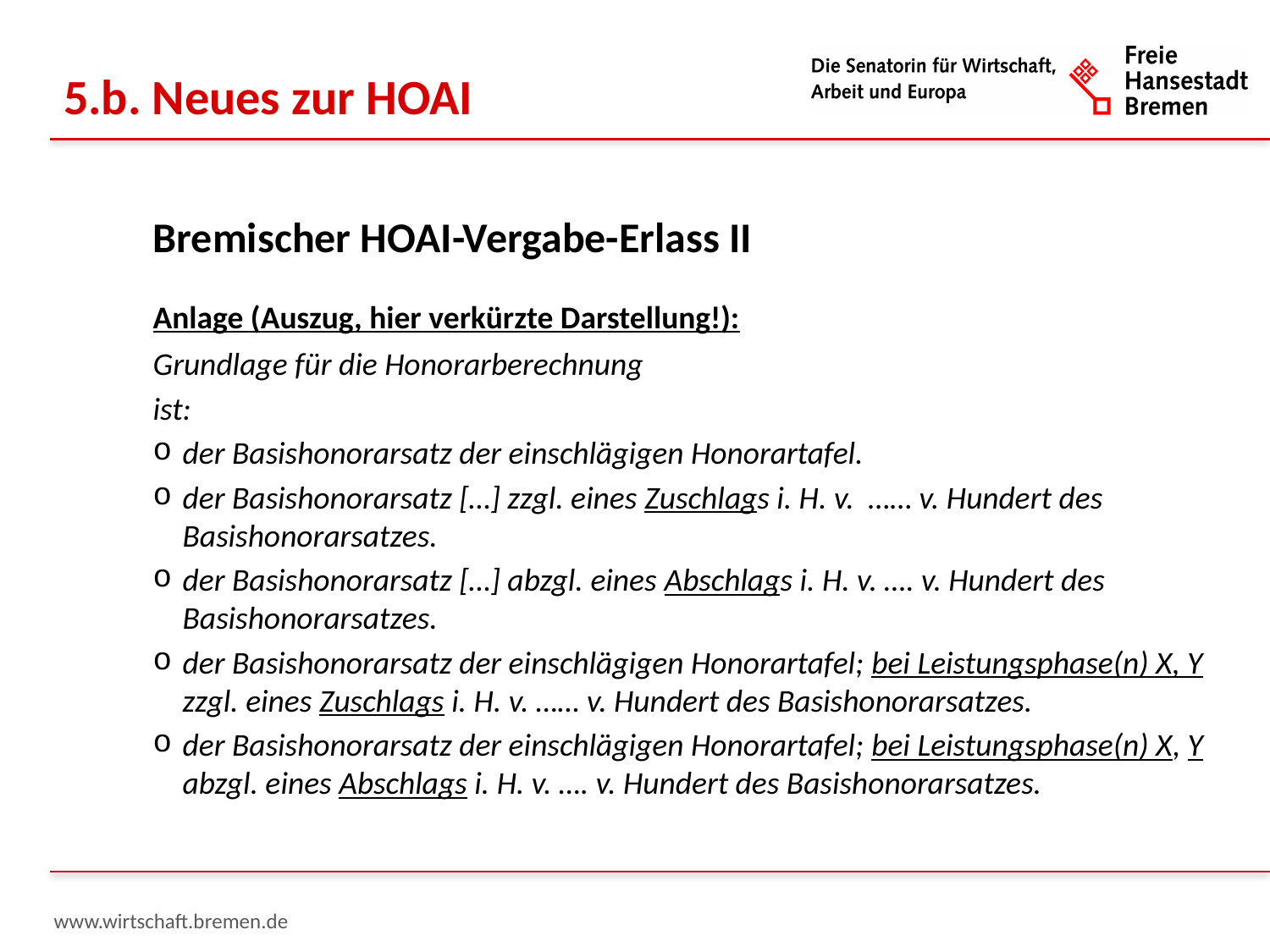

5.b. Neues zur HOAI

Bremischer HOAI-Vergabe-Erlass II

Anlage (Auszug, hier verkürzte Darstellung!):
Grundlage für die Honorarberechnung
ist:
der Basishonorarsatz der einschlägigen Honorartafel.
der Basishonorarsatz […] zzgl. eines Zuschlags i. H. v.  …… v. Hundert des Basishonorarsatzes.
der Basishonorarsatz […] abzgl. eines Abschlags i. H. v. …. v. Hundert des Basishonorarsatzes.
der Basishonorarsatz der einschlägigen Honorartafel; bei Leistungsphase(n) X, Y zzgl. eines Zuschlags i. H. v. …… v. Hundert des Basishonorarsatzes.
der Basishonorarsatz der einschlägigen Honorartafel; bei Leistungsphase(n) X, Y abzgl. eines Abschlags i. H. v. …. v. Hundert des Basishonorarsatzes.